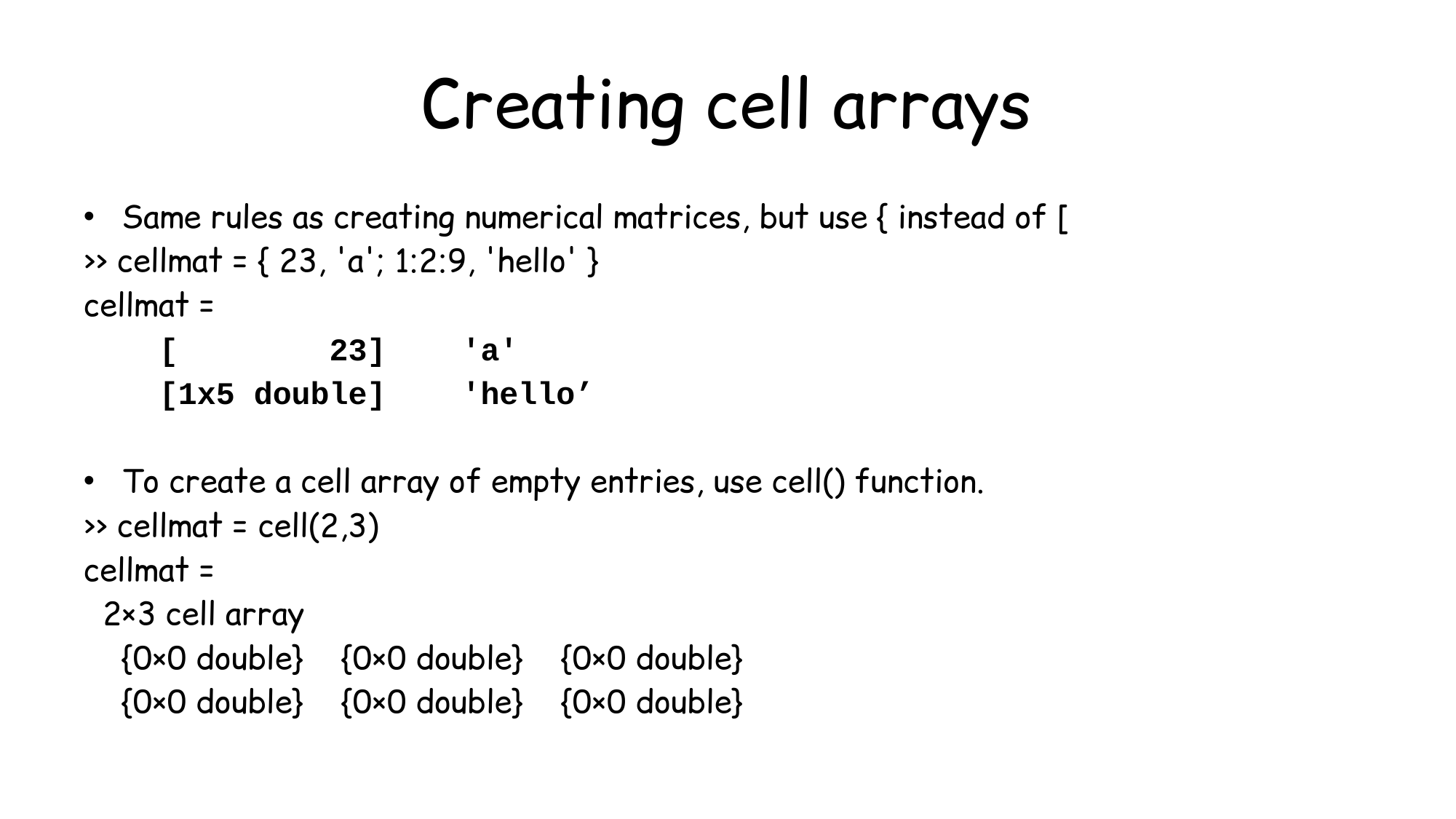

# Creating cell arrays
Same rules as creating numerical matrices, but use { instead of [
>> cellmat = { 23, 'a'; 1:2:9, 'hello' }
cellmat =
    [        23]    'a'
    [1x5 double]    'hello’

To create a cell array of empty entries, use cell() function.
>> cellmat = cell(2,3)
cellmat =
  2×3 cell array
    {0×0 double}    {0×0 double}    {0×0 double}
    {0×0 double}    {0×0 double}    {0×0 double}